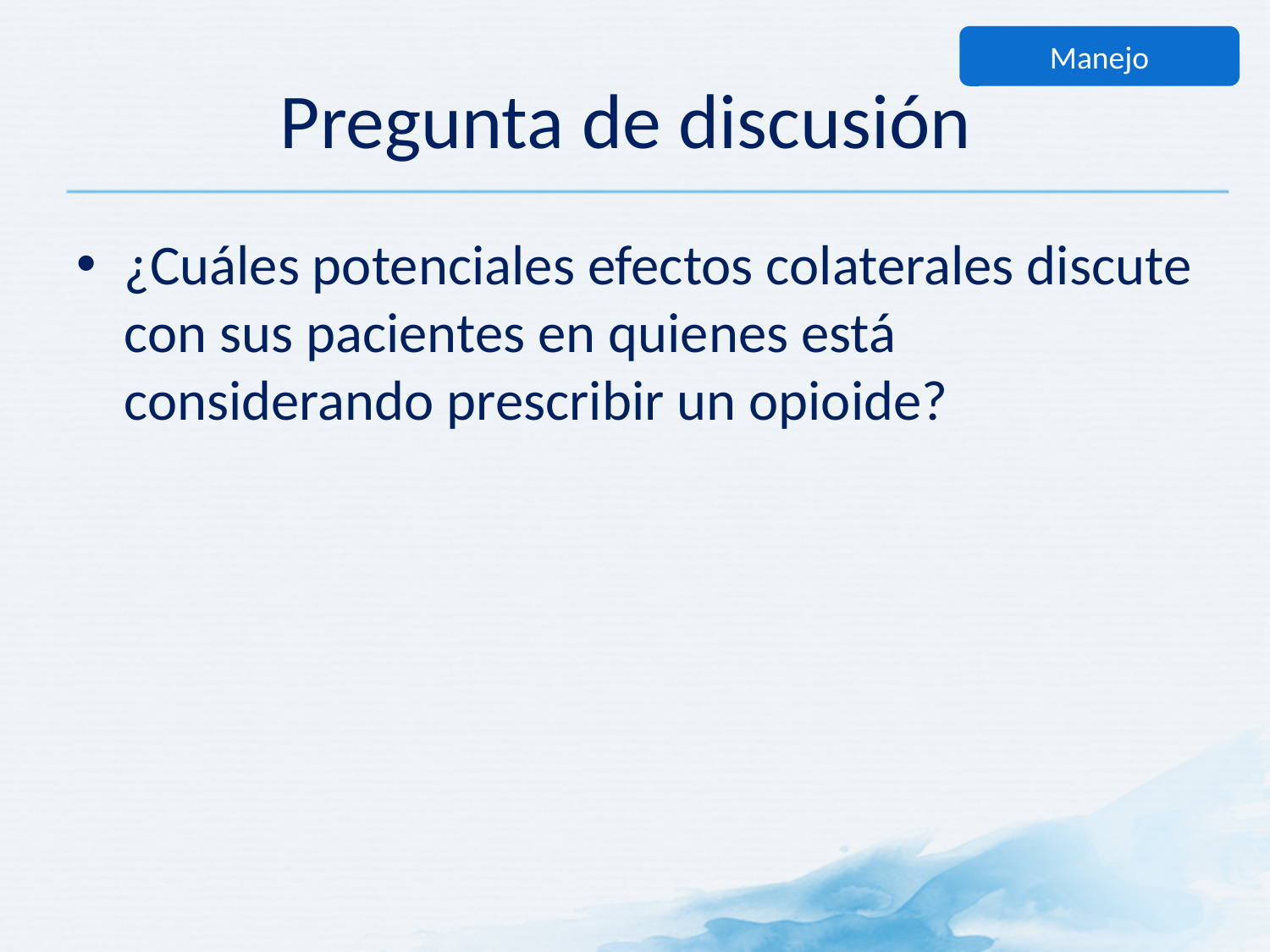

Manejo
# Pregunta de discusión
¿Cuáles potenciales efectos colaterales discute con sus pacientes en quienes está considerando prescribir un opioide?